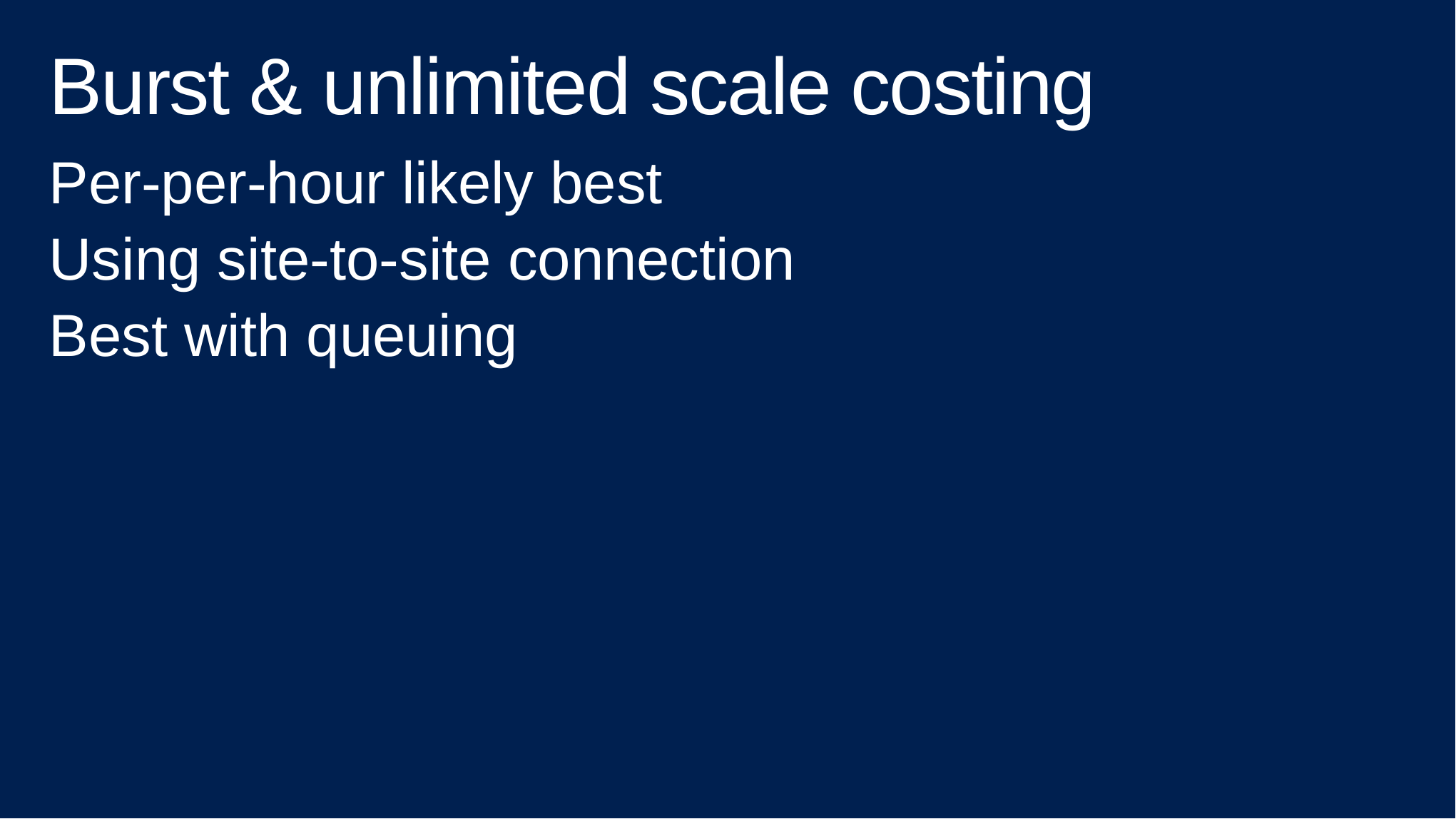

# Burst & unlimited scale costing
Per-per-hour likely best
Using site-to-site connection
Best with queuing